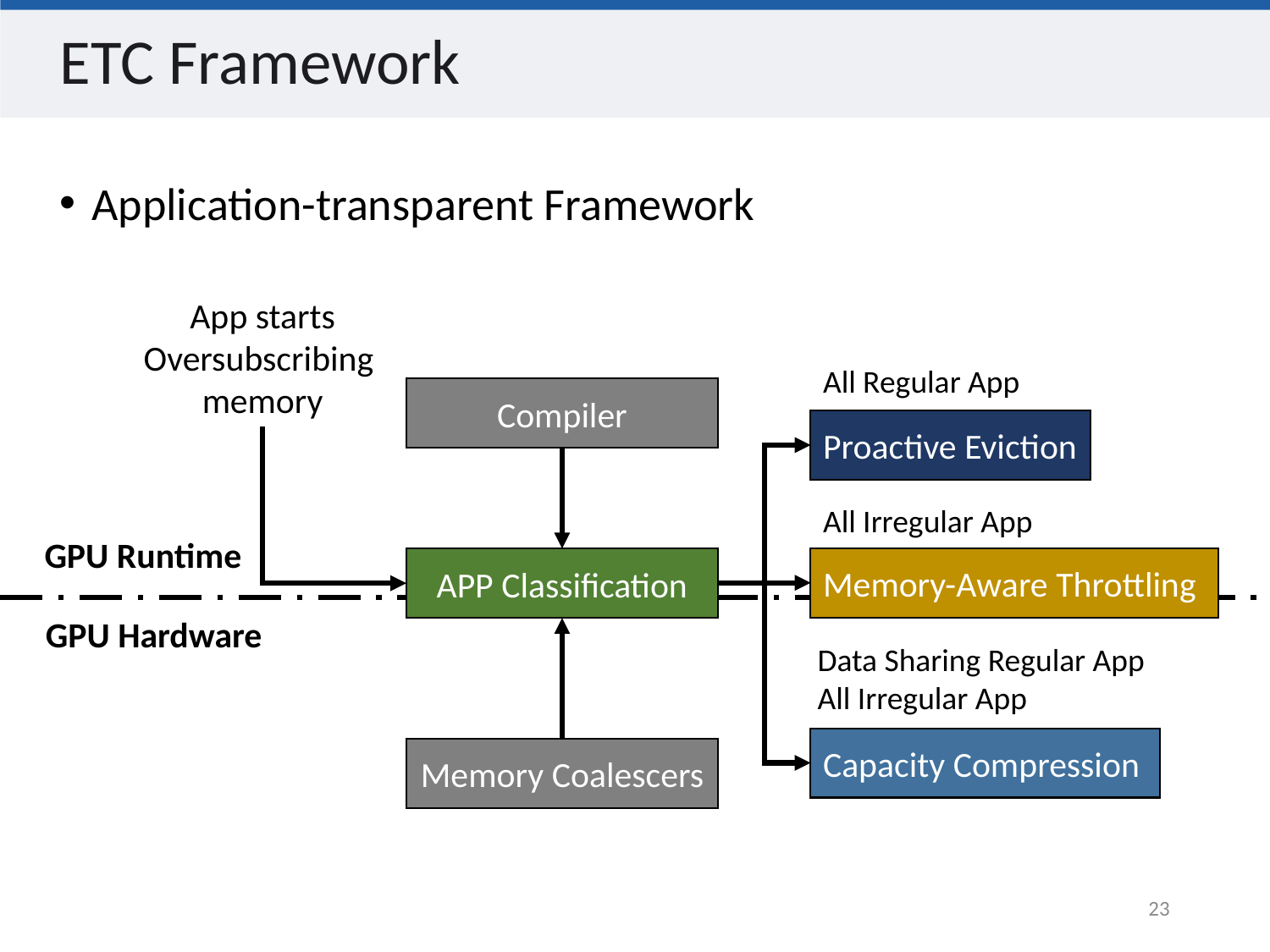

# ETC Framework
Application-transparent Framework

App starts
Oversubscribing
memory
All Regular App
Proactive Eviction
Compiler
All Irregular App
Memory-Aware Throttling
GPU Runtime
APP Classification
GPU Hardware
Data Sharing Regular App
All Irregular App
Capacity Compression
Memory Coalescers
23